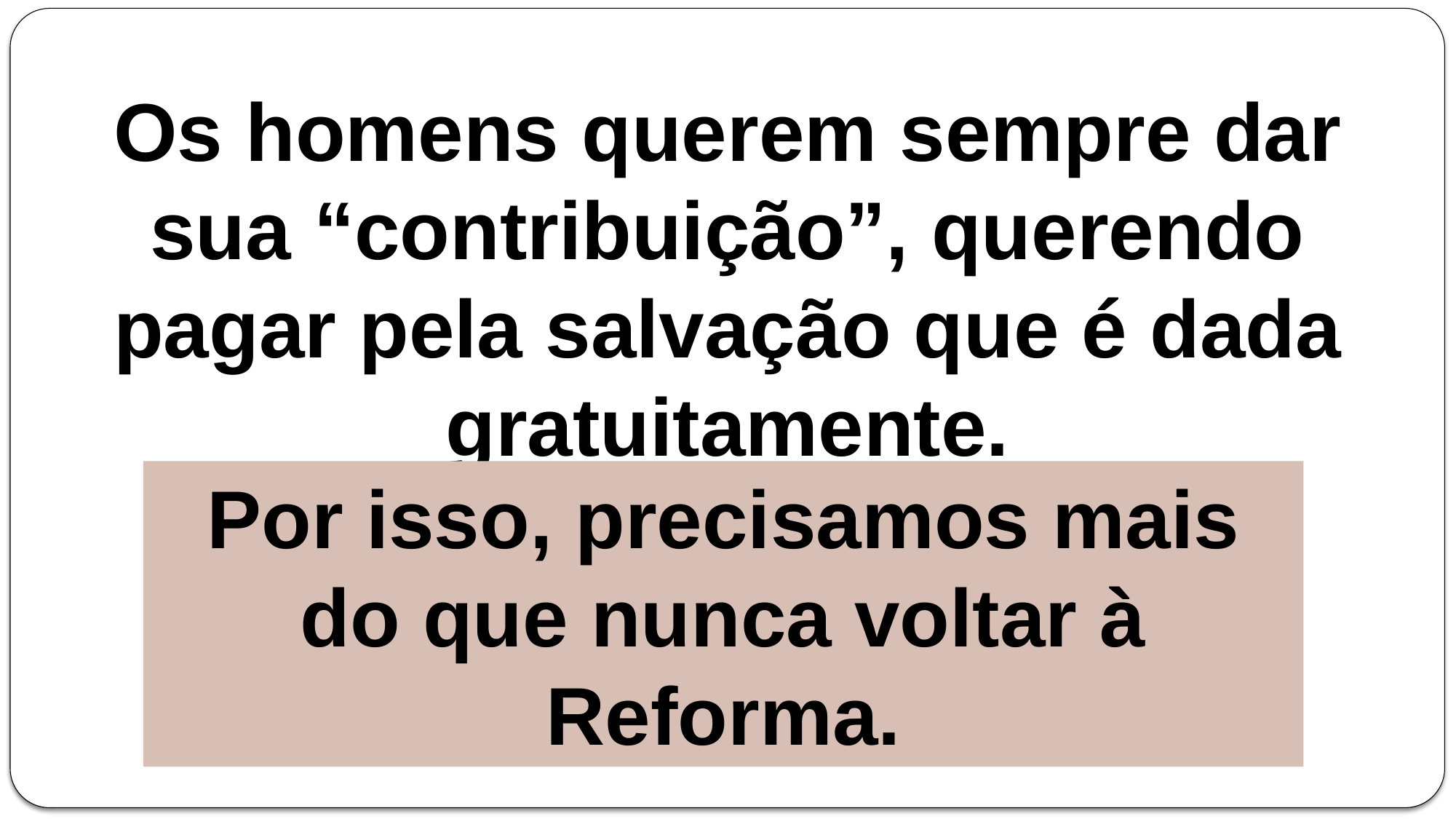

Os homens querem sempre dar sua “contribuição”, querendo pagar pela salvação que é dada gratuitamente.
Por isso, precisamos mais do que nunca voltar à Reforma.